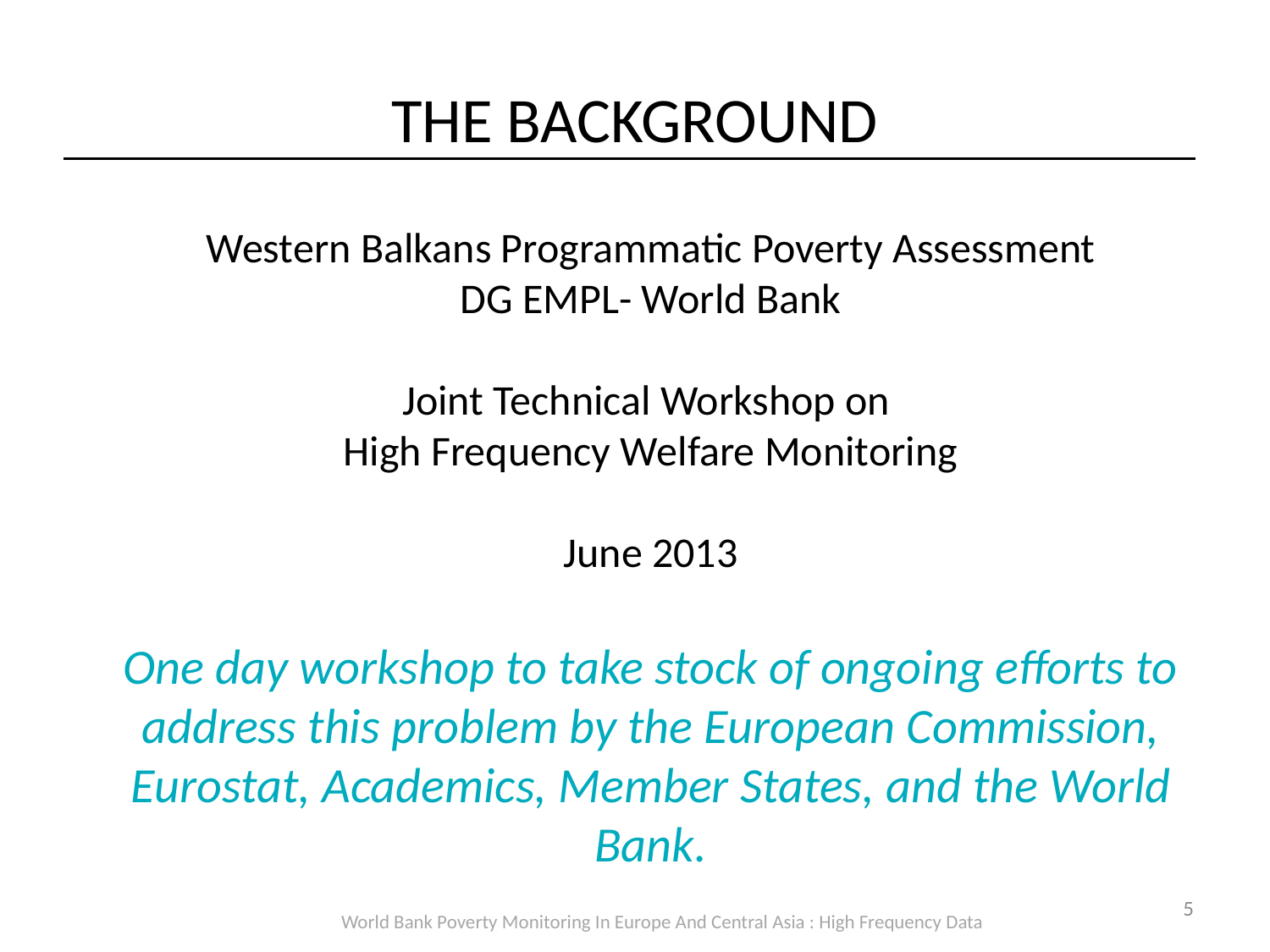

# THE BACKGROUND
Western Balkans Programmatic Poverty Assessment
DG EMPL- World Bank

Joint Technical Workshop on
High Frequency Welfare Monitoring

June 2013

One day workshop to take stock of ongoing efforts to address this problem by the European Commission, Eurostat, Academics, Member States, and the World Bank.
5
World Bank Poverty Monitoring In Europe And Central Asia : High Frequency Data